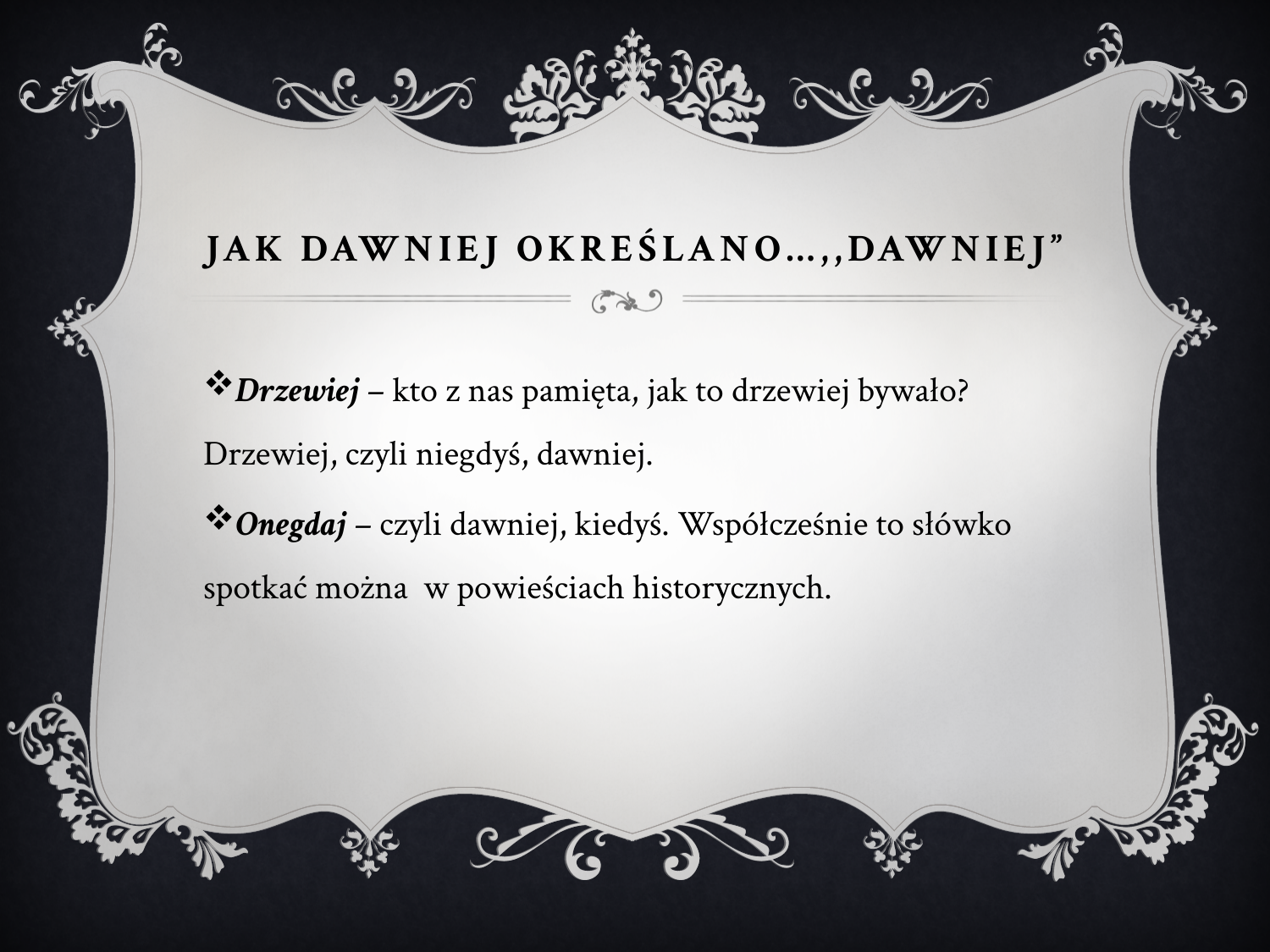

# Jak dawniej określano…,,dawniej”
Drzewiej – kto z nas pamięta, jak to drzewiej bywało? Drzewiej, czyli niegdyś, dawniej.
Onegdaj – czyli dawniej, kiedyś. Współcześnie to słówko spotkać można  w powieściach historycznych.